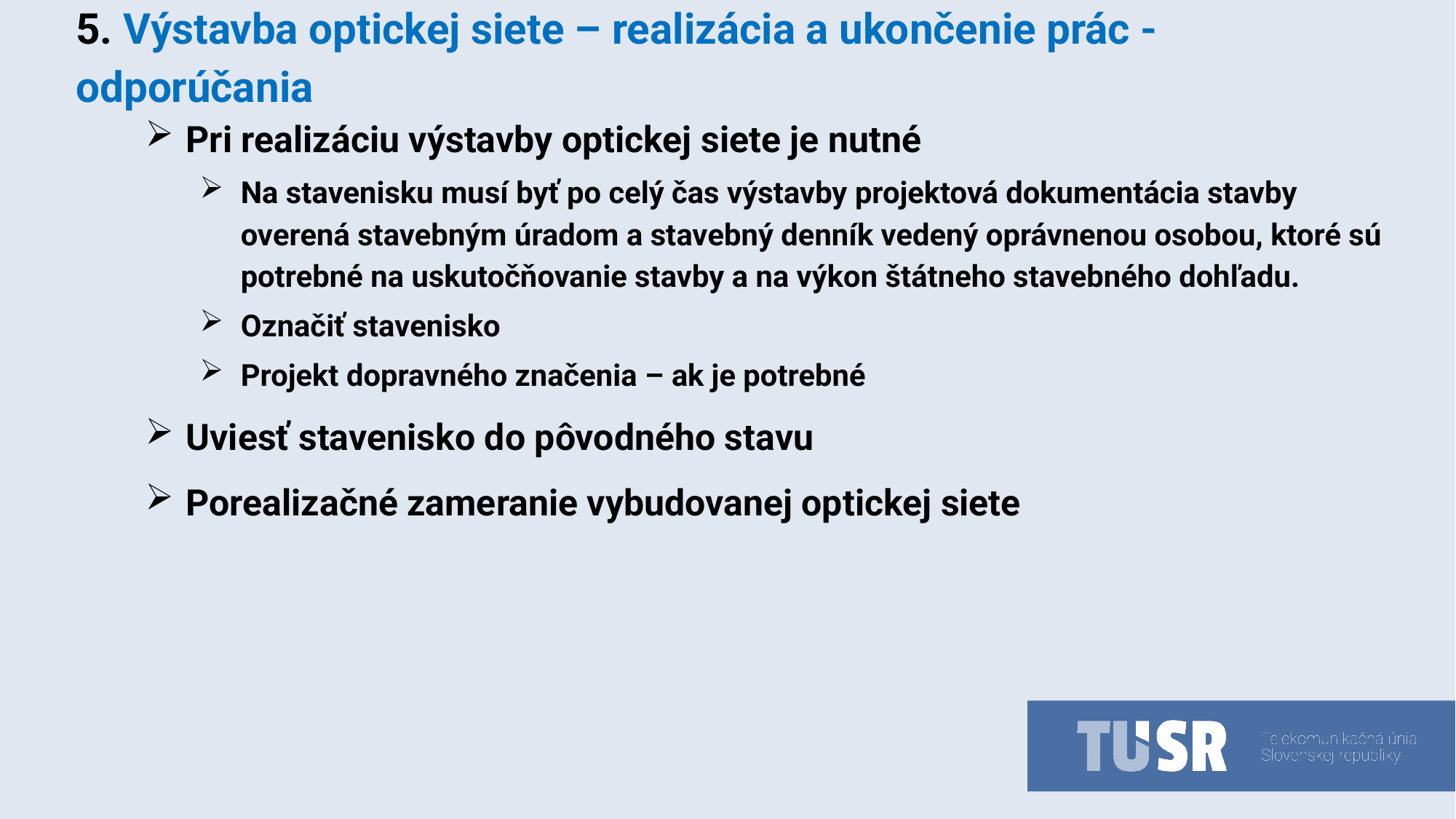

# 5. Výstavba optickej siete – realizácia a ukončenie prác - odporúčania
Pri realizáciu výstavby optickej siete je nutné
Na stavenisku musí byť po celý čas výstavby projektová dokumentácia stavby overená stavebným úradom a stavebný denník vedený oprávnenou osobou, ktoré sú potrebné na uskutočňovanie stavby a na výkon štátneho stavebného dohľadu.
Označiť stavenisko
Projekt dopravného značenia – ak je potrebné
Uviesť stavenisko do pôvodného stavu
Porealizačné zameranie vybudovanej optickej siete